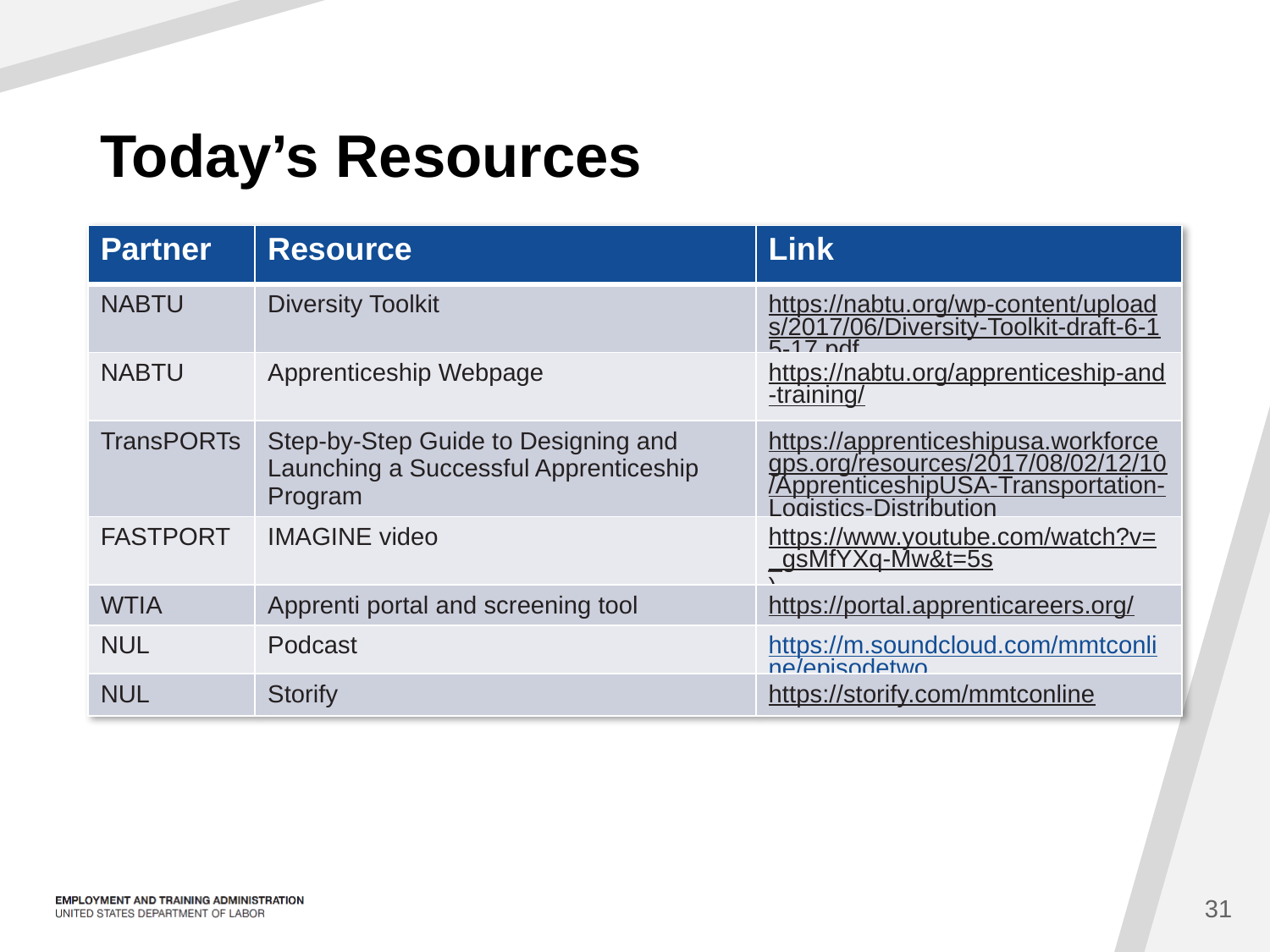

# Today’s Resources
| Partner | Resource | Link |
| --- | --- | --- |
| NABTU | Diversity Toolkit | https://nabtu.org/wp-content/uploads/2017/06/Diversity-Toolkit-draft-6-15-17.pdf |
| NABTU | Apprenticeship Webpage | https://nabtu.org/apprenticeship-and-training/ |
| TransPORTs | Step-by-Step Guide to Designing and Launching a Successful Apprenticeship Program | https://apprenticeshipusa.workforcegps.org/resources/2017/08/02/12/10/ApprenticeshipUSA-Transportation-Logistics-Distribution |
| FASTPORT | IMAGINE video | https://www.youtube.com/watch?v=\_gsMfYXq-Mw&t=5s) |
| WTIA | Apprenti portal and screening tool | https://portal.apprenticareers.org/ |
| NUL | Podcast | https://m.soundcloud.com/mmtconline/episodetwo |
| NUL | Storify | https://storify.com/mmtconline |
31